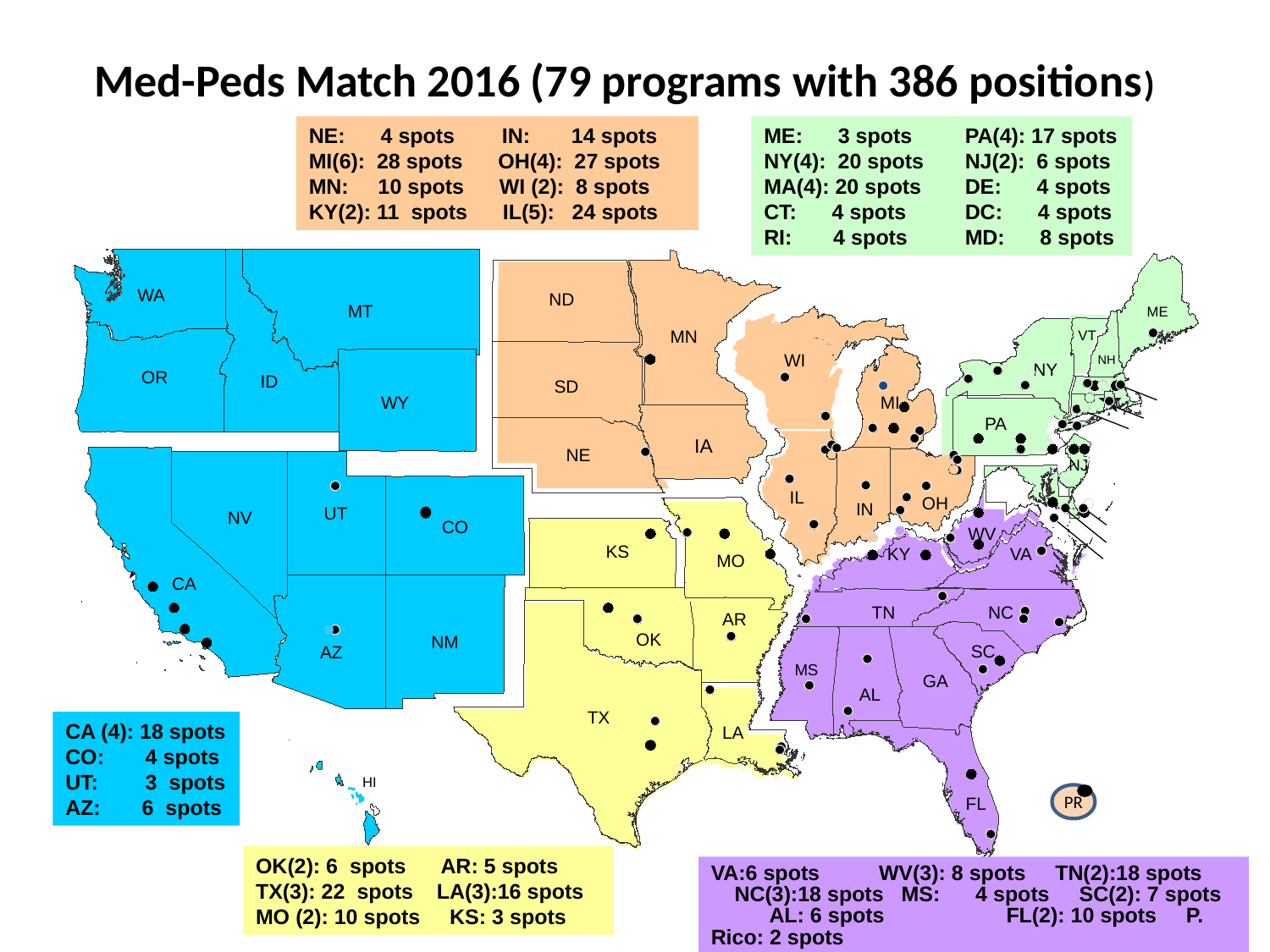

Med-Peds Match 2016 (79 programs with 386 positions)

NE:      4 spots        IN:       14 spots
MI(6):  28 spots      OH(4):  27 spots
MN:     10 spots      WI (2):  8 spots
KY(2): 11  spots      IL(5):   24 spots
ME:      3 spots
NY(4):  20 spots
MA(4): 20 spots
CT:      4 spots
RI:       4 spots
PA(4): 17 spots
NJ(2):  6 spots
DE:      4 spots
DC:      4 spots
MD:      8 spots

WA

ND

MT
ME

MN
VT

 RI

DC

CA

FL

WI

NH

NY

OR
ID

SD

WY
           MI

MA

PA

CT

IA

NE

NJ

IL

OH

IN

UT

NV

DE

CO

WV

KS

KY
     VA

MD

MO

TN
NC

AR

             OK

NM

SC
AZ

MS

AL

GA

TX
CA (4): 18 spots
CO:       4 spots
UT:        3  spots
AZ:       6  spots

LA

HI

PR

OK(2): 6  spots      AR: 5 spots
TX(3): 22  spots    LA(3):16 spots
MO (2): 10 spots     KS: 3 spots
VA:6 spots          WV(3): 8 spots     TN(2):18 spots          NC(3):18 spots   MS:      4 spots     SC(2): 7 spots             AL: 6 spots	       FL(2): 10 spots     P. Rico: 2 spots